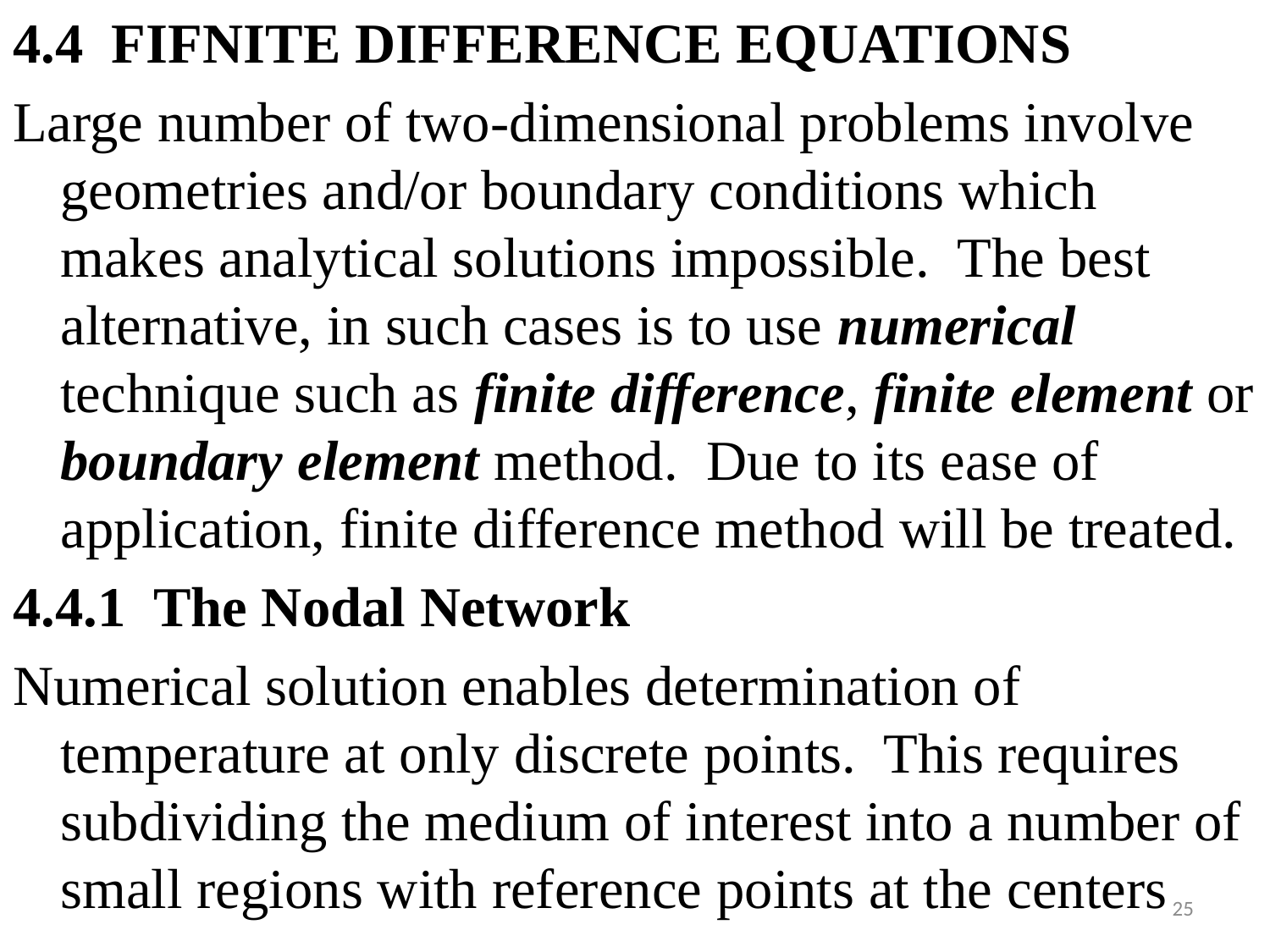

#
4.4  FIFNITE DIFFERENCE EQUATIONS
Large number of two-dimensional problems involve geometries and/or boundary conditions which makes analytical solutions impossible.  The best alternative, in such cases is to use numerical technique such as finite difference, finite element or boundary element method.  Due to its ease of application, finite difference method will be treated.
4.4.1  The Nodal Network
Numerical solution enables determination of temperature at only discrete points.  This requires subdividing the medium of interest into a number of small regions with reference points at the centers
25